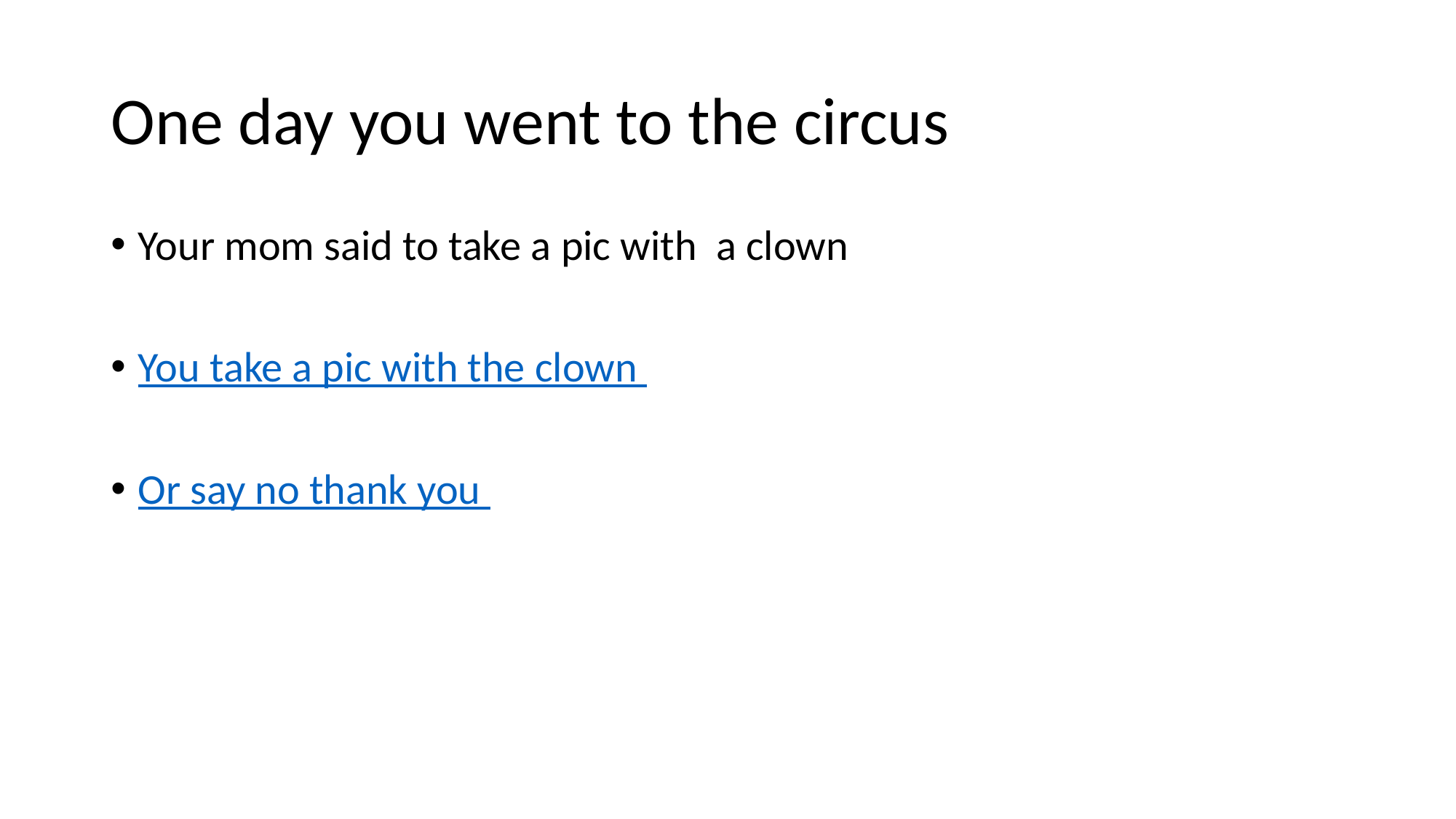

# One day you went to the circus
Your mom said to take a pic with  a clown

You take a pic with the clown

Or say no thank you